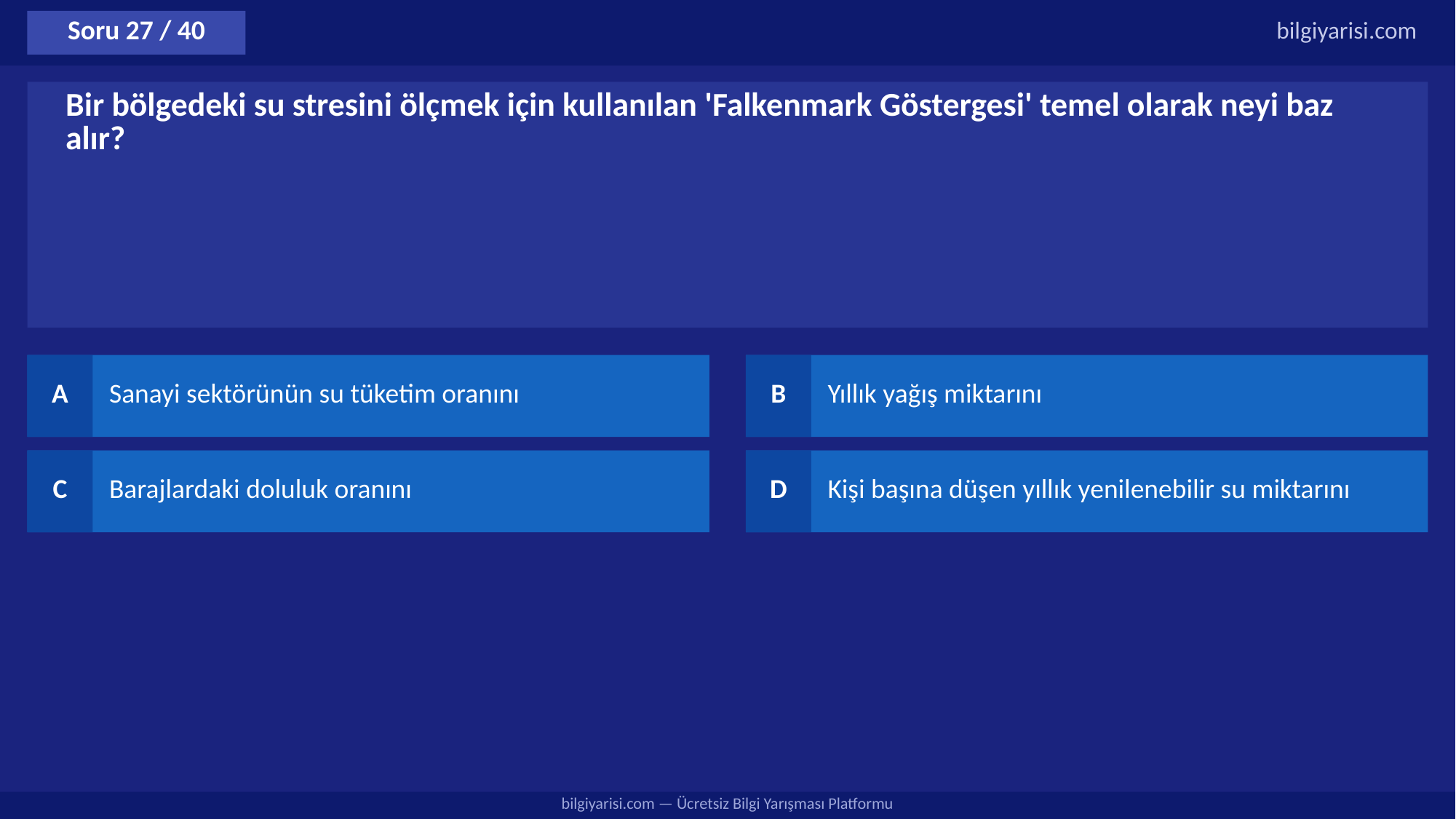

Soru 27 / 40
bilgiyarisi.com

Bir bölgedeki su stresini ölçmek için kullanılan 'Falkenmark Göstergesi' temel olarak neyi baz alır?

A
Sanayi sektörünün su tüketim oranını

B
Yıllık yağış miktarını

C
Barajlardaki doluluk oranını

D
Kişi başına düşen yıllık yenilenebilir su miktarını
bilgiyarisi.com — Ücretsiz Bilgi Yarışması Platformu